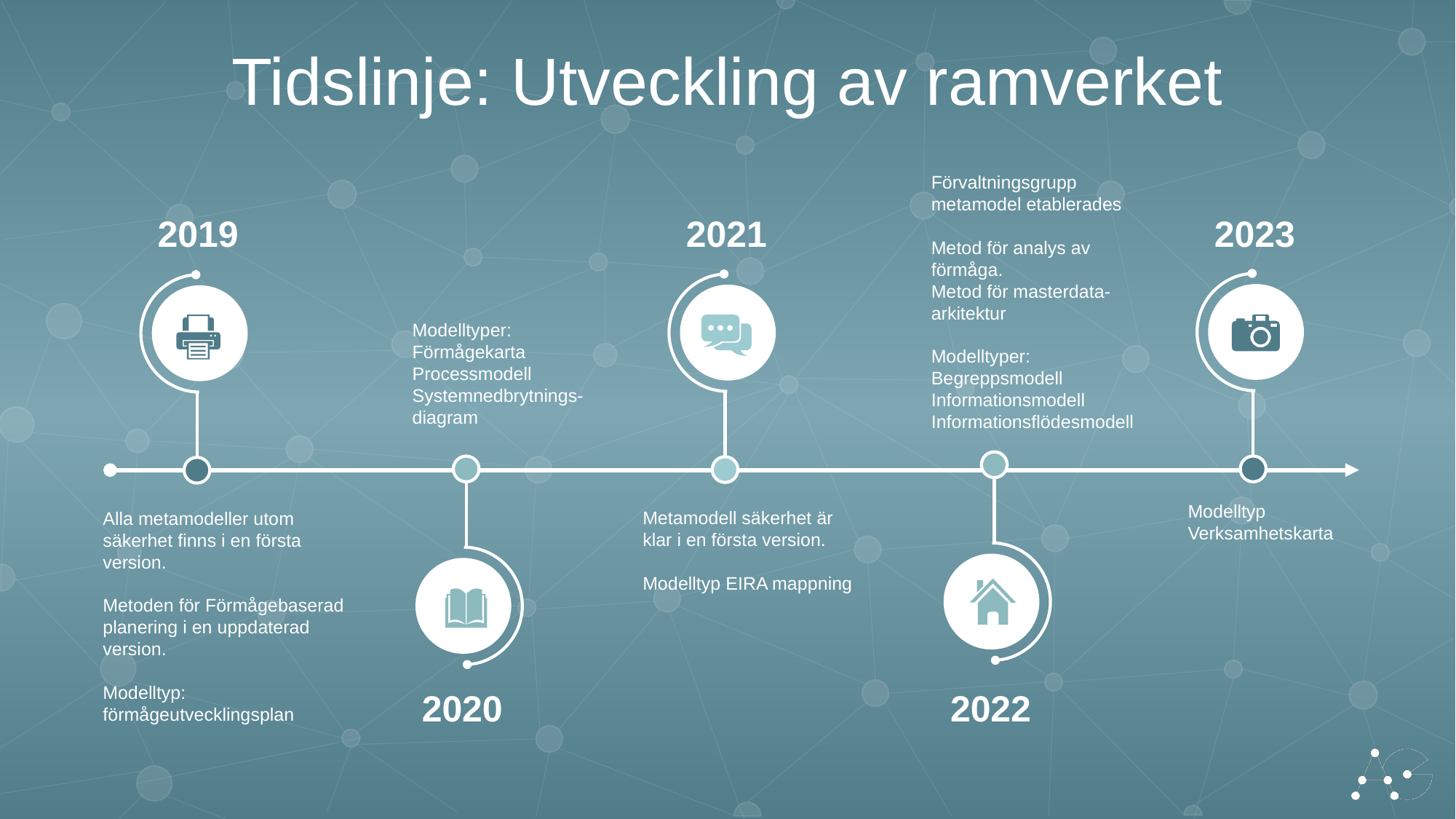

Tidslinje: Utveckling av ramverket
Förvaltningsgrupp metamodel etablerades

Metod för analys av förmåga.
Metod för masterdata-arkitektur

Modelltyper: Begreppsmodell
Informationsmodell
Informationsflödesmodell
2019
2021
2023

Modelltyper:
Förmågekarta
Processmodell
Systemnedbrytnings-diagram

Modelltyp Verksamhetskarta
Metamodell säkerhet är klar i en första version.

Modelltyp EIRA mappning
Alla metamodeller utom säkerhet finns i en första version.

Metoden för Förmågebaserad planering i en uppdaterad version.

Modelltyp: förmågeutvecklingsplan

2020
2022